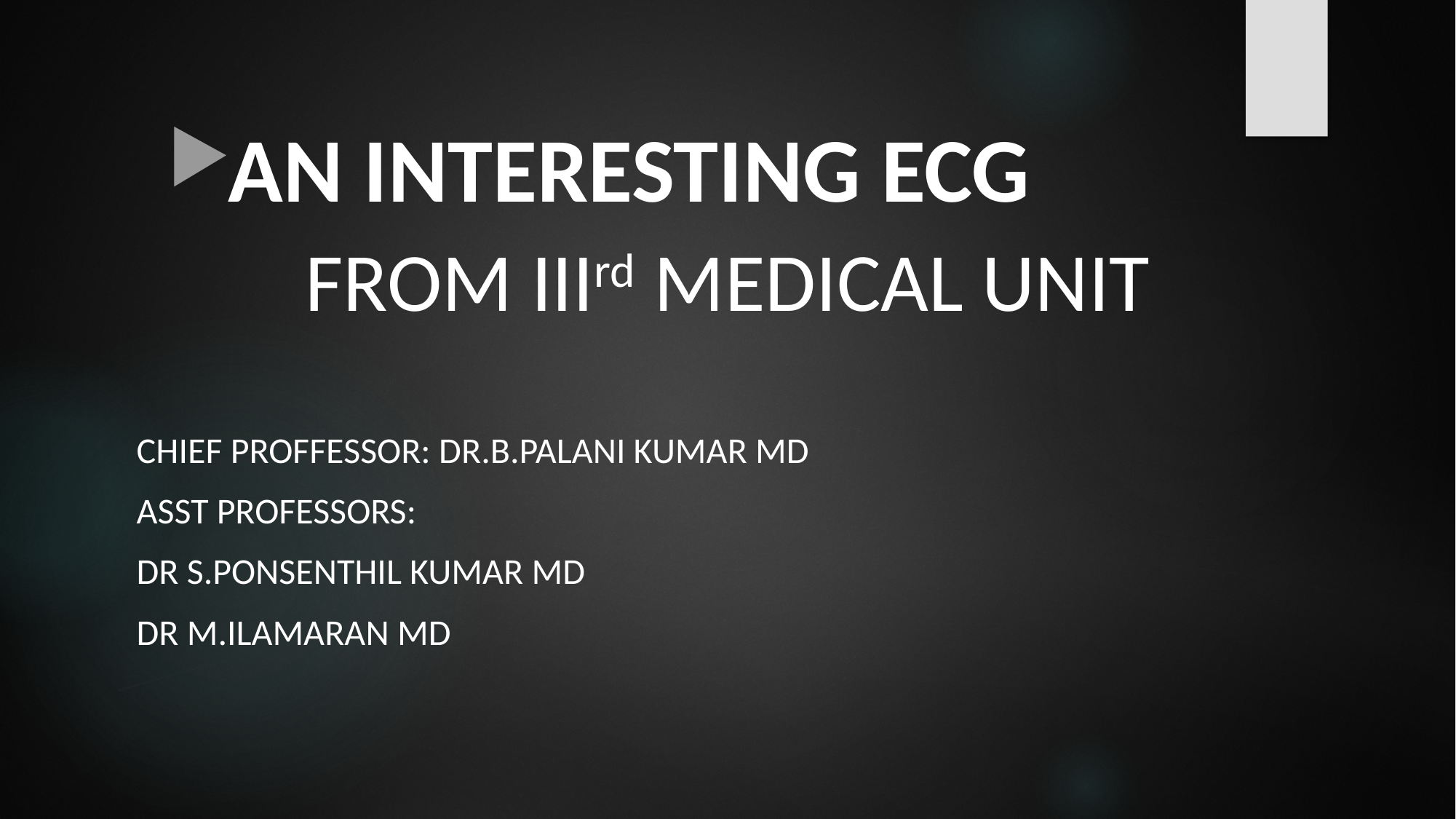

AN INTERESTING ECG              		FROM IIIrd MEDICAL UNIT
CHIEF PROFFESSOR: DR.B.PALANI KUMAR MD
ASST PROFESSORS:
DR S.PONSENTHIL KUMAR MD
DR M.ILAMARAN MD